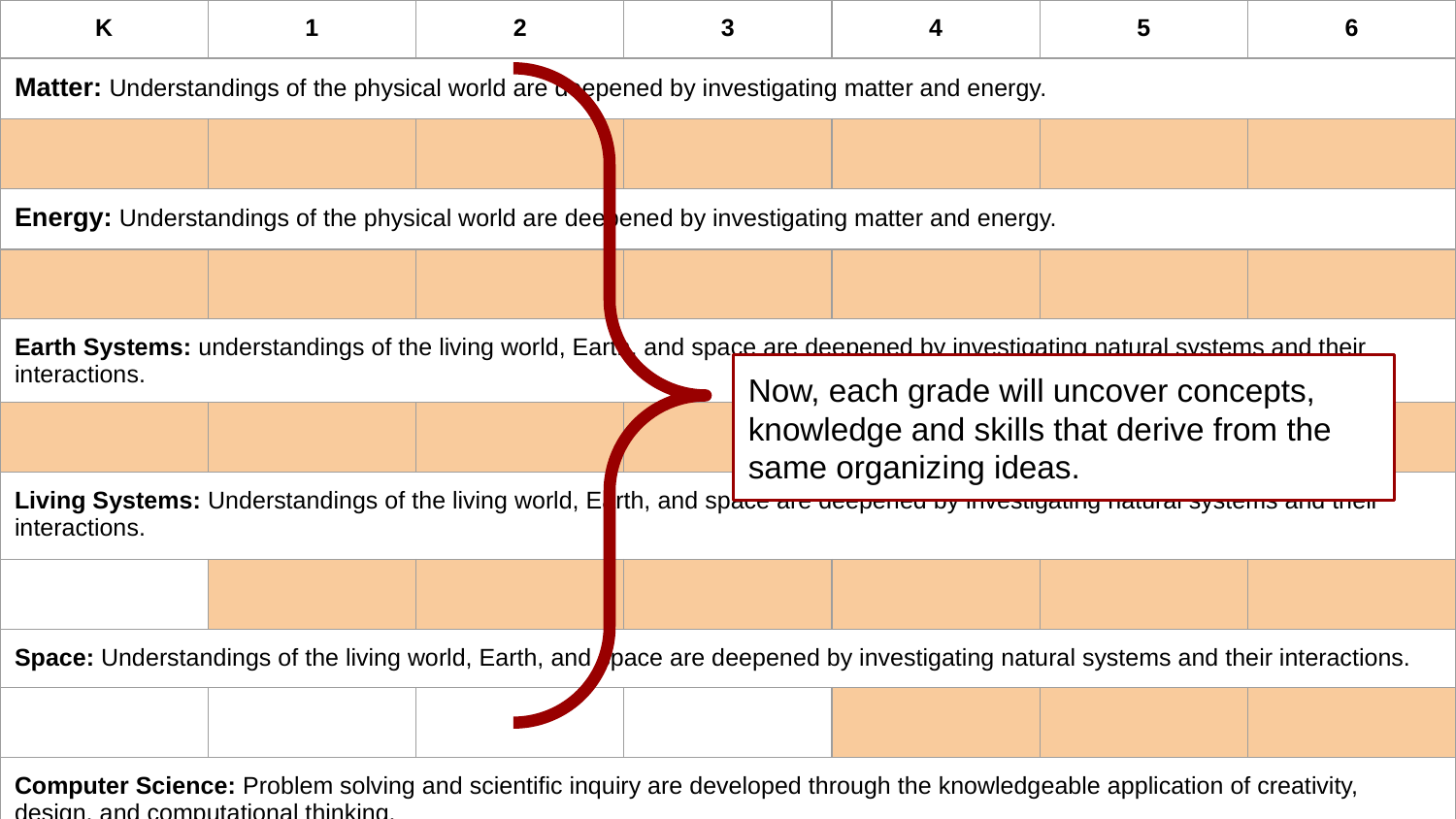

| K | 1 | 2 | 3 | 4 | 5 | 6 |
| --- | --- | --- | --- | --- | --- | --- |
| Matter: Understandings of the physical world are deepened by investigating matter and energy. |  |  |  |  |  |  |
|  |  |  |  |  |  |  |
| Energy: Understandings of the physical world are deepened by investigating matter and energy. |  |  |  |  |  |  |
|  |  |  |  |  |  |  |
| Earth Systems: understandings of the living world, Earth, and space are deepened by investigating natural systems and their interactions. |  |  |  |  |  |  |
|  |  |  |  |  |  |  |
| Living Systems: Understandings of the living world, Earth, and space are deepened by investigating natural systems and their interactions. |  |  |  |  |  |  |
|  |  |  |  |  |  |  |
| Space: Understandings of the living world, Earth, and space are deepened by investigating natural systems and their interactions. |  |  |  |  |  |  |
|  |  |  |  |  |  |  |
| Computer Science: Problem solving and scientific inquiry are developed through the knowledgeable application of creativity, design, and computational thinking. |  |  |  |  |  |  |
|  |  |  |  |  |  |  |
| Scientific Methods: Investigation of the physical world is enhanced through the use of scientific methods that attempt to remove human biases and increase objectivity. |  |  |  |  |  |  |
|  |  |  |  |  |  |  |

Now, each grade will uncover concepts, knowledge and skills that derive from the same organizing ideas.